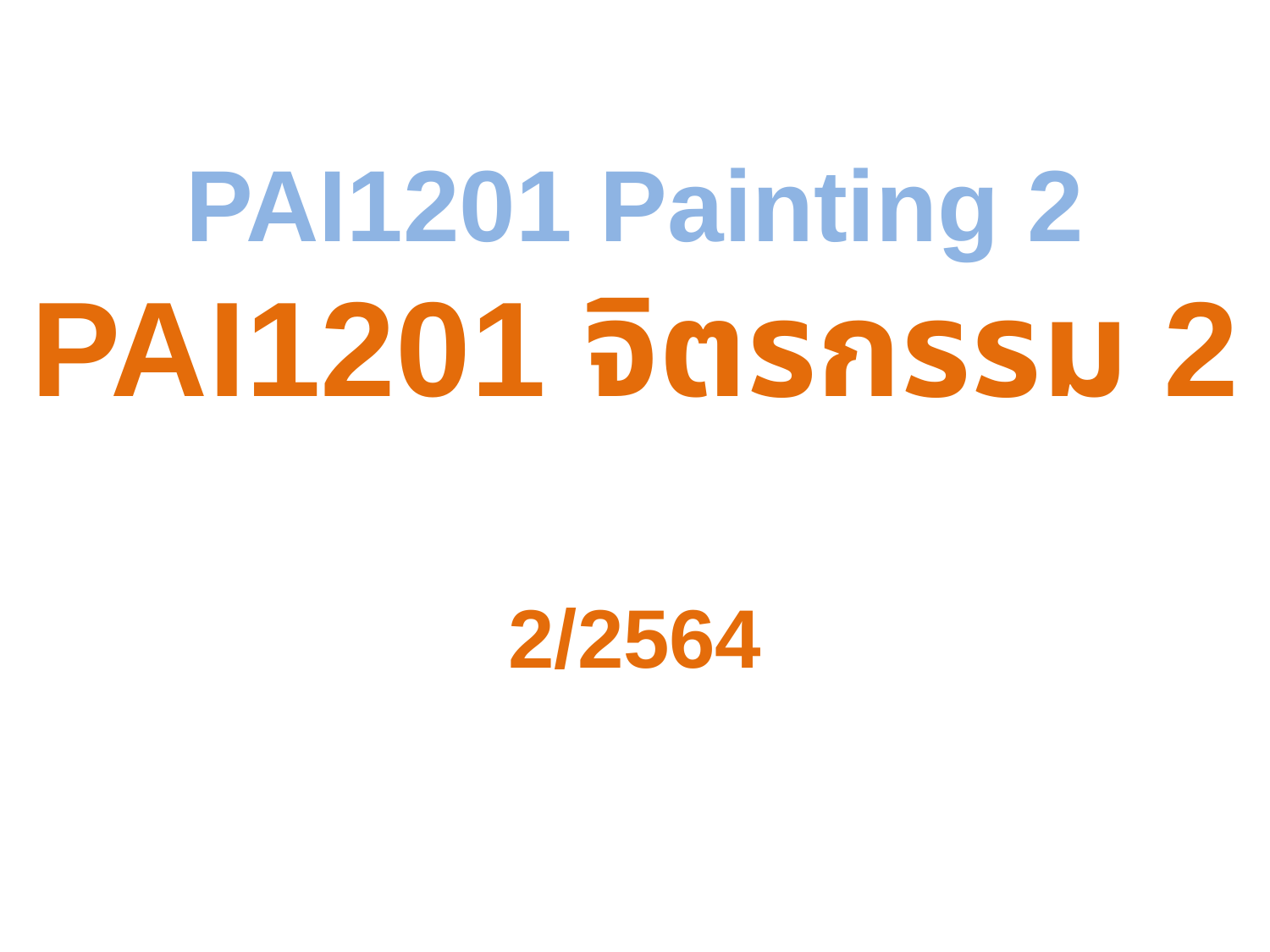

# PAI1201 Painting 2 PAI1201 จิตรกรรม 2 2/2564